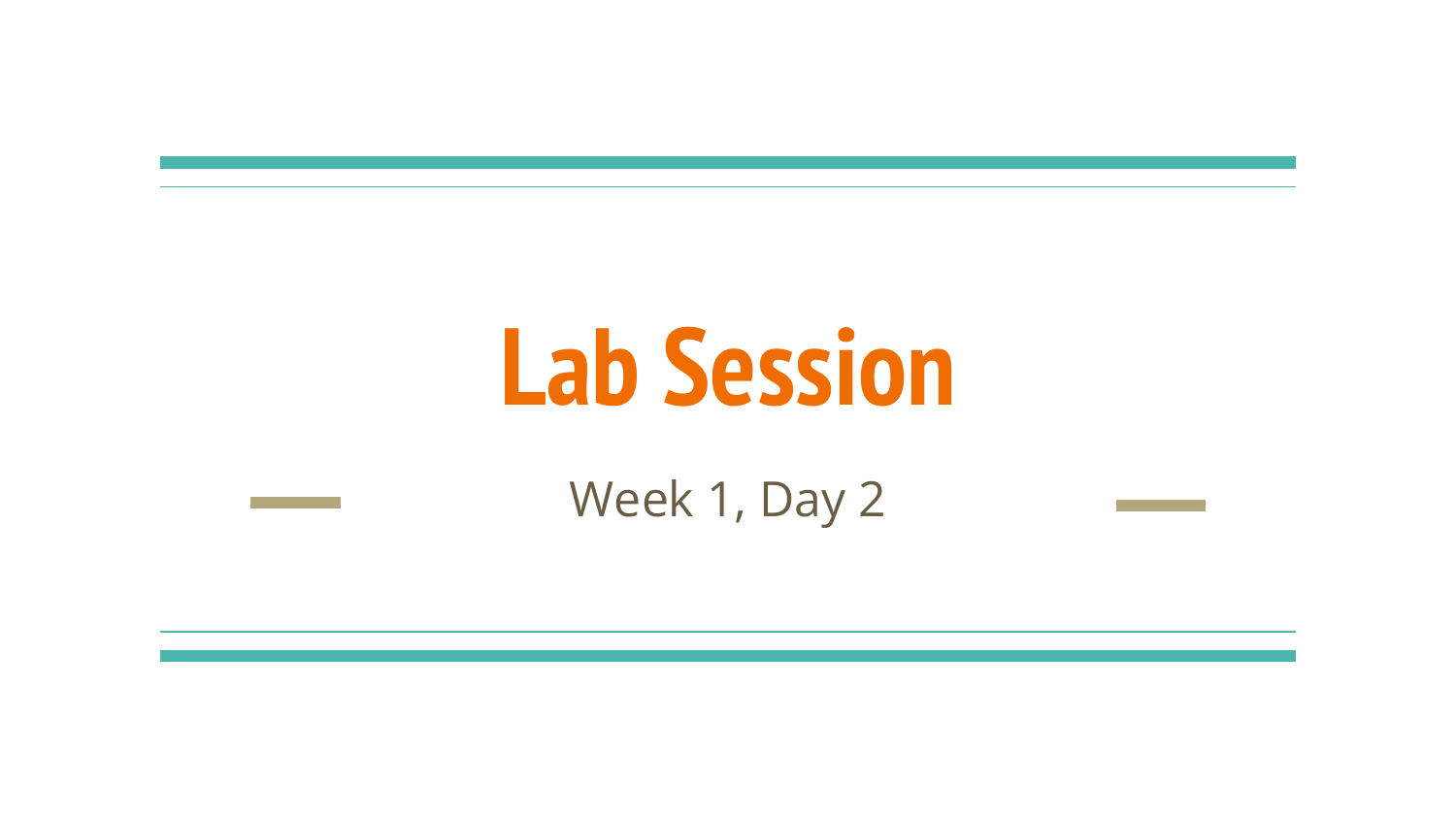

# Lab Session
Week 1, Day 2